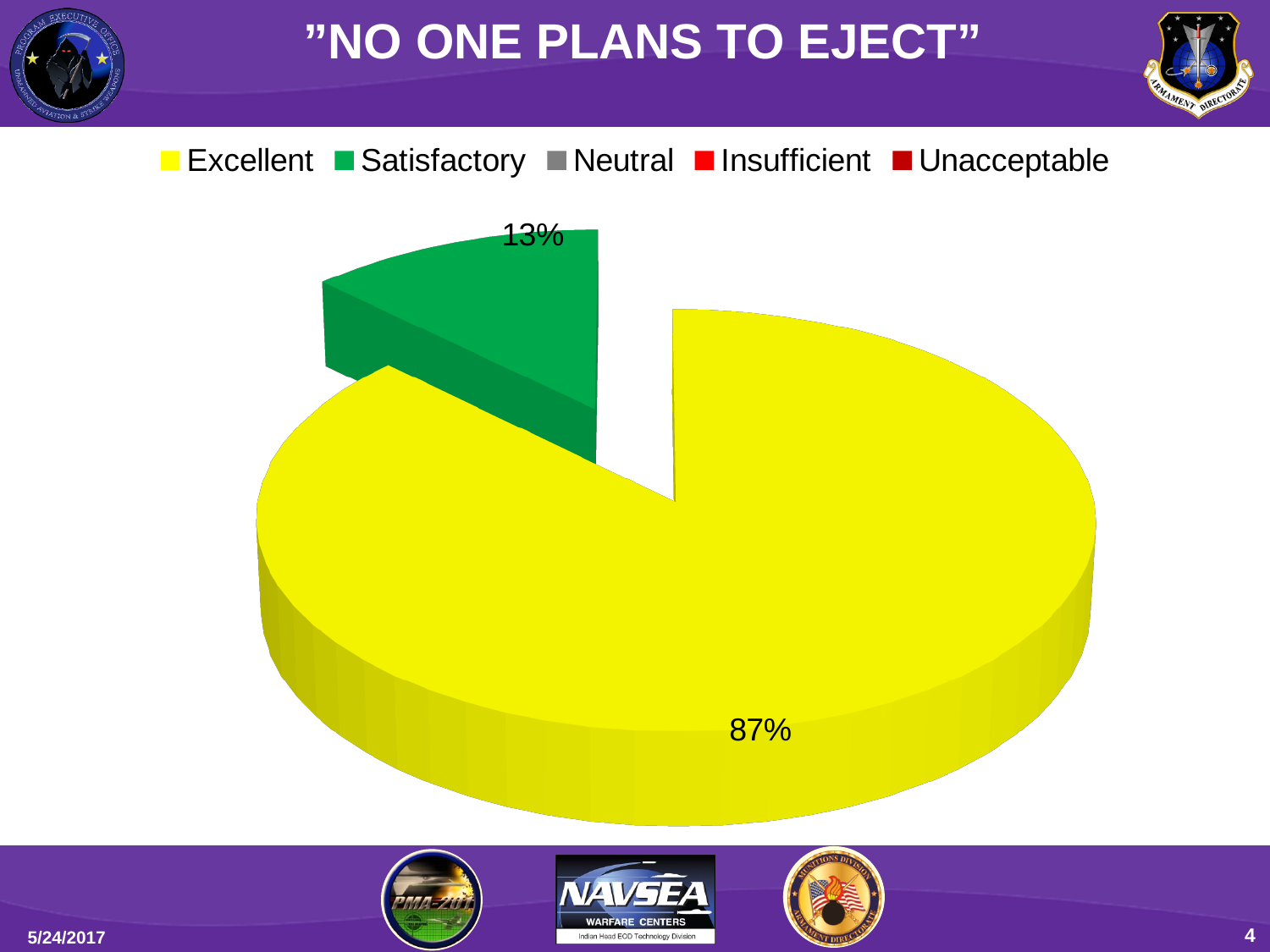

”NO ONE PLANS TO EJECT”

[unsupported chart]